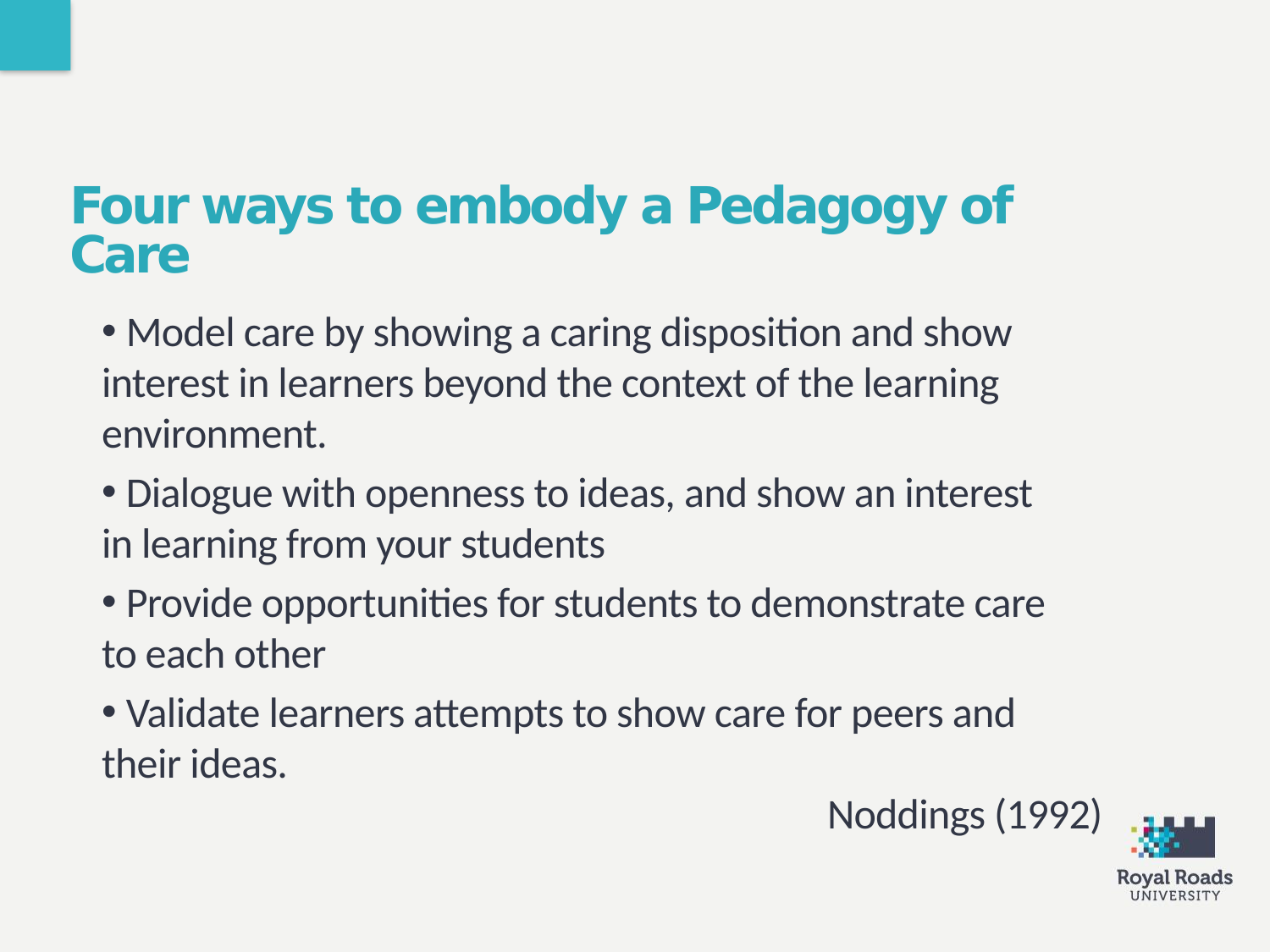

Four ways to embody a Pedagogy of Care
 Model care by showing a caring disposition and show interest in learners beyond the context of the learning environment.
 Dialogue with openness to ideas, and show an interest in learning from your students
 Provide opportunities for students to demonstrate care to each other
 Validate learners attempts to show care for peers and their ideas.
Noddings (1992)